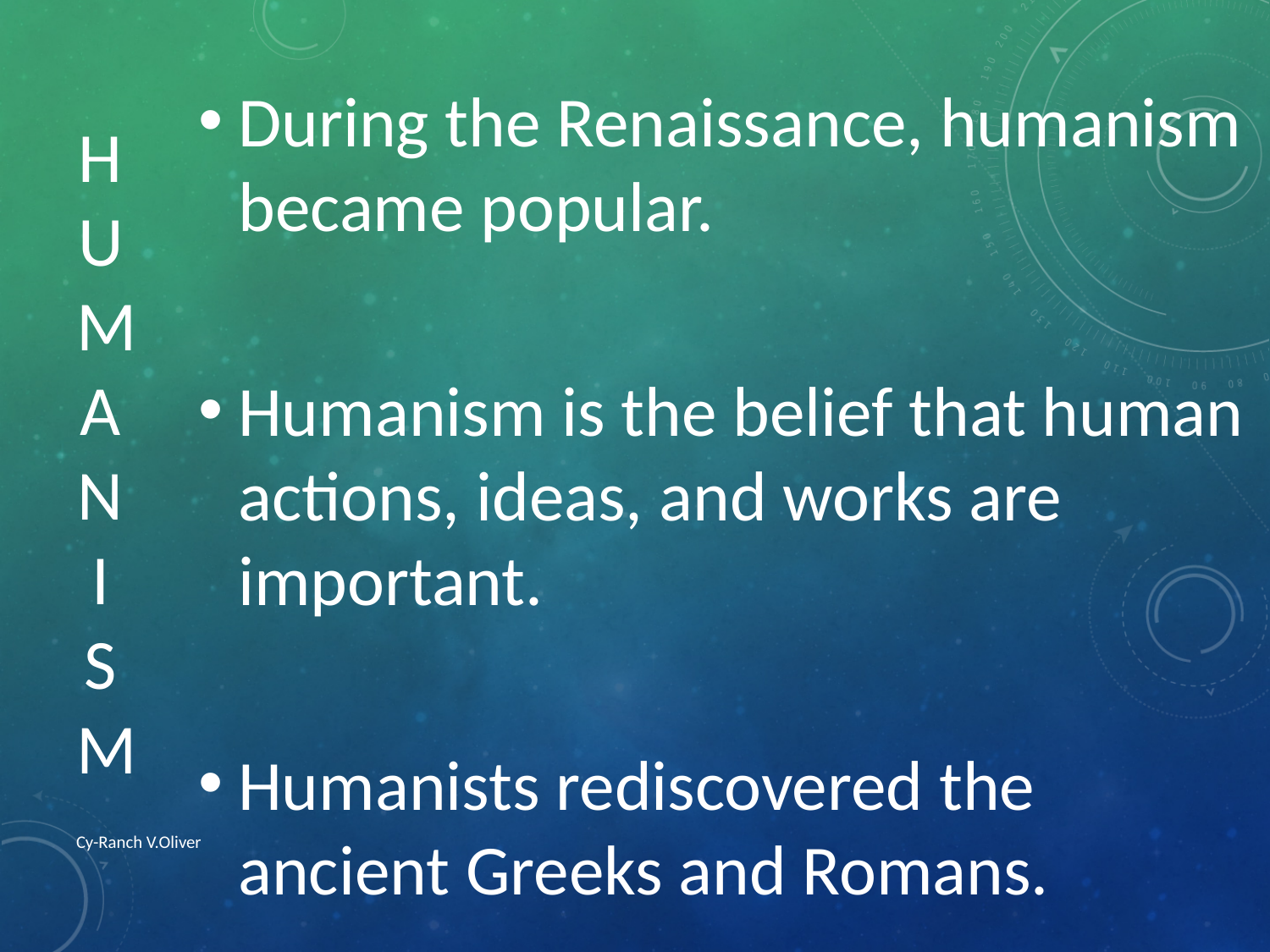

During the Renaissance, humanism became popular.

Humanism is the belief that human actions, ideas, and works are important.

Humanists rediscovered the ancient Greeks and Romans.
# Humanism
Cy-Ranch V.Oliver